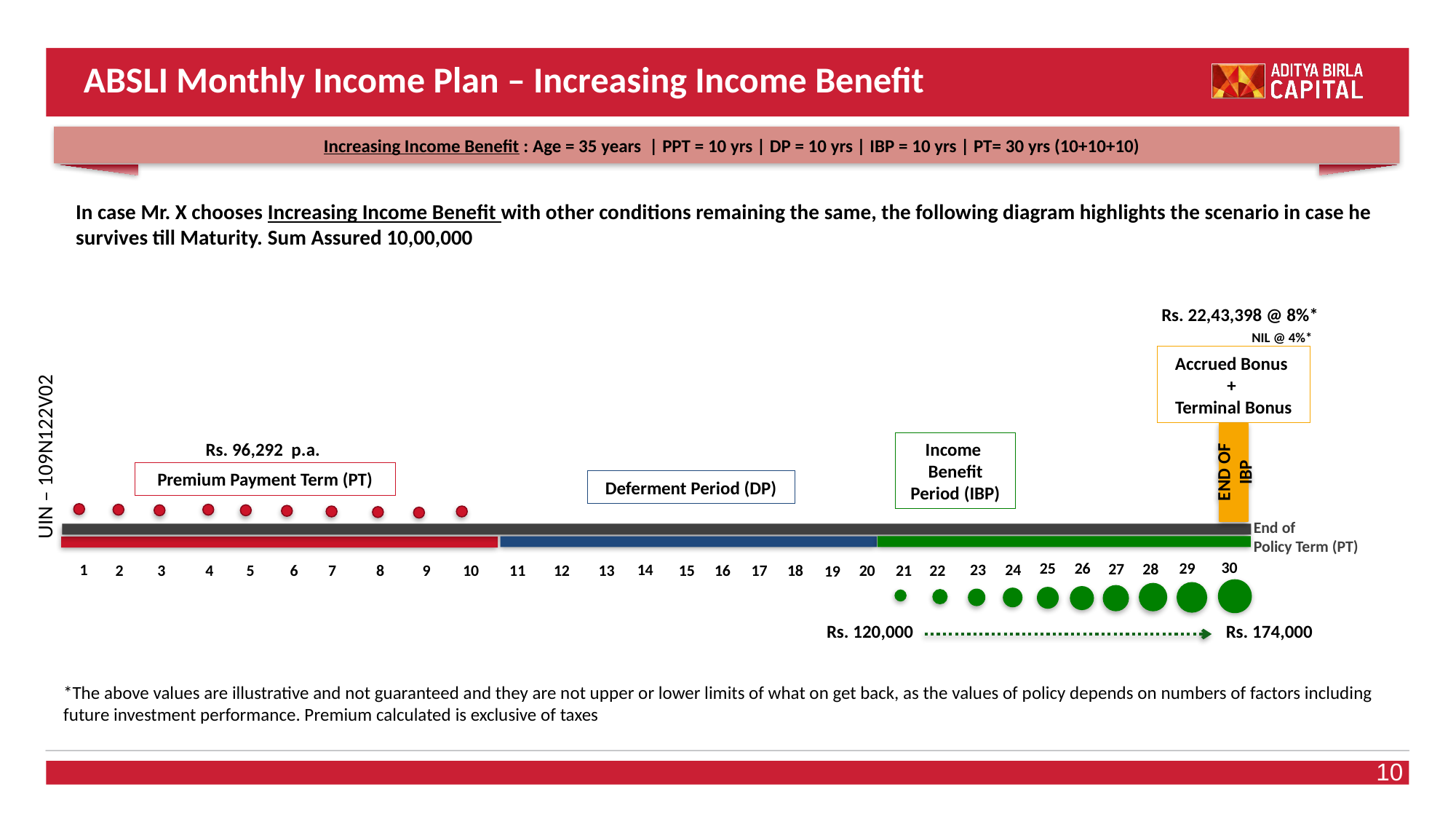

# ABSLI Monthly Income Plan – Increasing Income Benefit

Increasing Income Benefit : Age = 35 years  | PPT = 10 yrs | DP = 10 yrs | IBP = 10 yrs | PT= 30 yrs (10+10+10)

In case Mr. X chooses Increasing Income Benefit with other conditions remaining the same, the following diagram highlights the scenario in case he survives till Maturity. Sum Assured 10,00,000
Rs. 22,43,398 @ 8%*
NIL @ 4%*
Accrued Bonus
+
Terminal Bonus
END OF IBP
Rs. 96,292  p.a.
Income
Benefit Period (IBP)
Premium Payment Term (PT)
Deferment Period (DP)

End of
Policy Term (PT)

30
25
29
26
27
28
24
1
23
14
2
3
4
5
6
7
8
9
10
11
12
13
15
20
21
22
16
17
18
19

Rs. 174,000
Rs. 120,000
*The above values are illustrative and not guaranteed and they are not upper or lower limits of what on get back, as the values of policy depends on numbers of factors including future investment performance. Premium calculated is exclusive of taxes
10